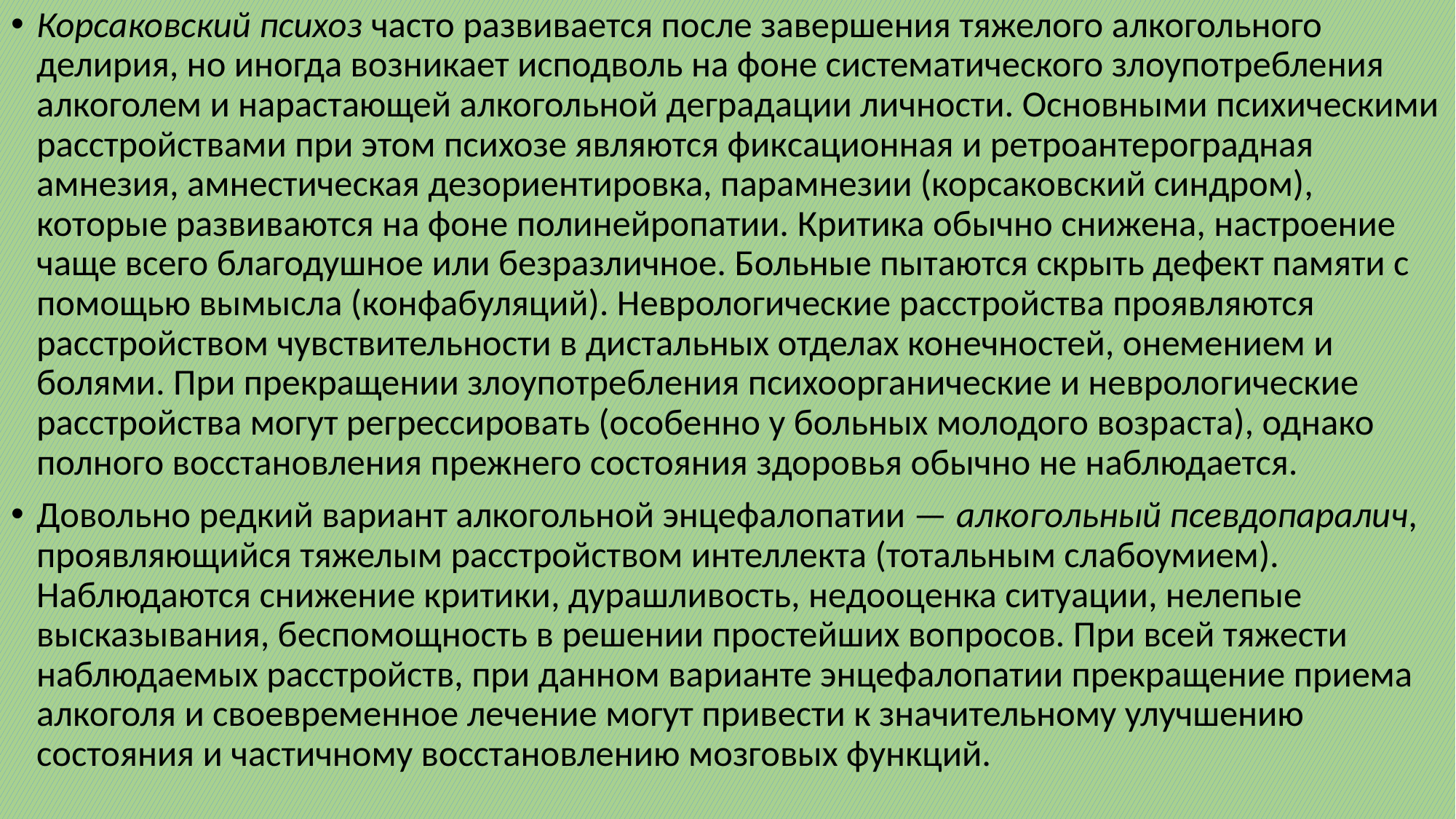

Корсаковский психоз часто развивается после завершения тяжелого алкогольного делирия, но иногда возникает исподволь на фоне систематического злоупотребления алкоголем и нарастающей алкогольной деградации личности. Основными психическими расстройствами при этом психозе являются фик­сационная и ретроантероградная амнезия, амнестическая дезориентировка, парамнезии (корсаковский синдром), которые развиваются на фоне полинейропатии. Критика обычно снижена, настроение чаще всего благодушное или безразличное. Больные пытаются скрыть дефект памяти с помощью вымысла (конфабуляций). Неврологические расстройства проявляются расстройством чувствительности в дистальных отделах конечностей, онемением и болями. При прекращении злоупотребления психоорганические и неврологические расстройства могут регрессировать (особенно у больных молодого возраста), однако полного восстановления прежнего состояния здоровья обычно не наблюдается.
Довольно редкий вариант алкогольной энцефалопатии — алкогольный псевдопаралич, проявляющийся тяжелым расстройством интеллекта (тотальным слабоумием). Наблюдаются снижение критики, дурашливость, недооценка ситуации, нелепые высказывания, беспомощность в решении простейших вопросов. При всей тяжести наблюдаемых расстройств, при данном варианте энцефалопатии прекращение приема алкоголя и своевременное лечение могут привести к значительному улучшению состояния и частичному восстановлению мозговых функций.

#